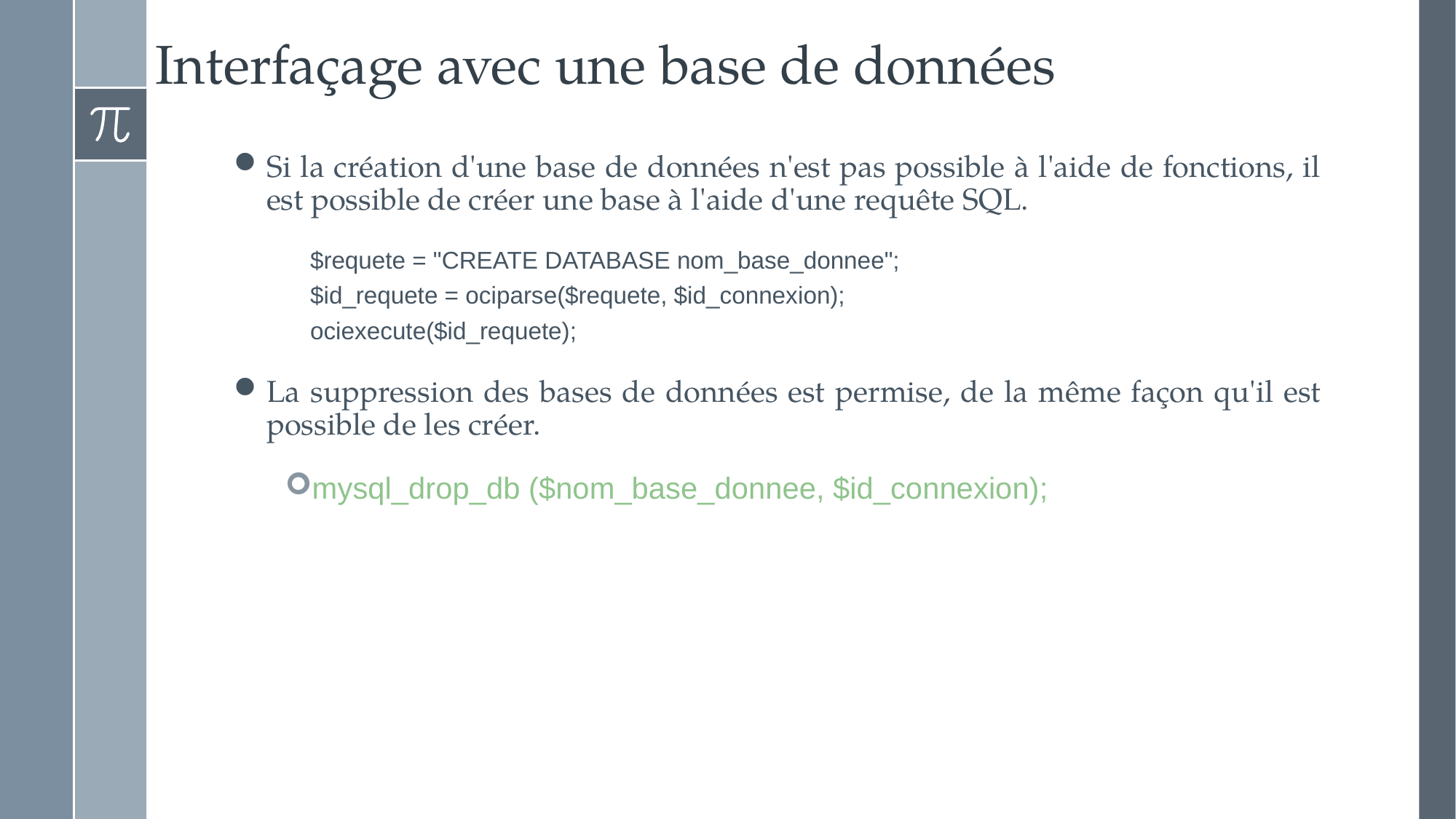

# Interfaçage avec une base de données
Si la création d'une base de données n'est pas possible à l'aide de fonctions, il est possible de créer une base à l'aide d'une requête SQL.

$requete = "CREATE DATABASE nom_base_donnee";
$id_requete = ociparse($requete, $id_connexion);
ociexecute($id_requete);

La suppression des bases de données est permise, de la même façon qu'il est possible de les créer.

mysql_drop_db ($nom_base_donnee, $id_connexion);